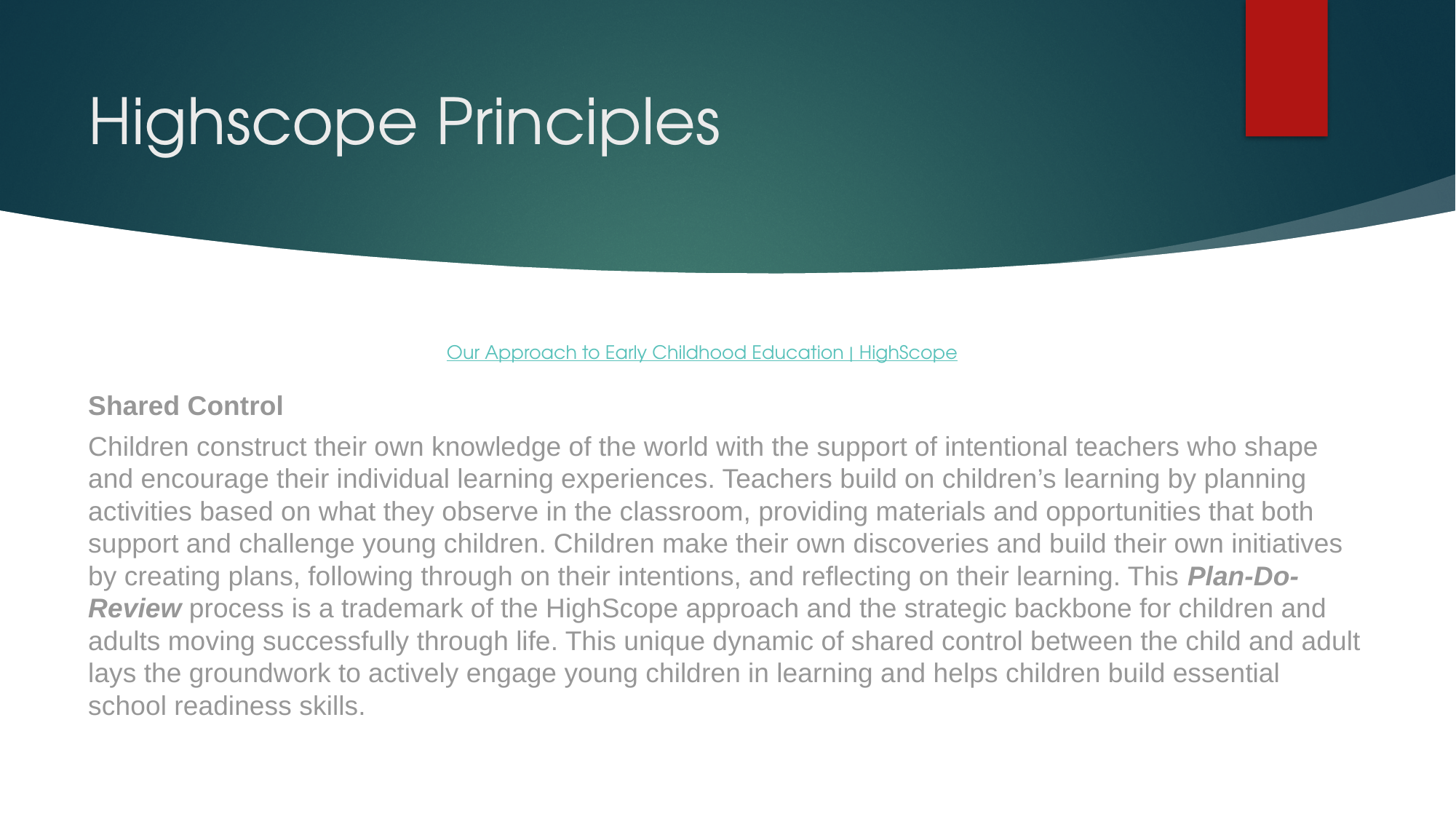

# Highscope Principles

Our Approach to Early Childhood Education | HighScope
Shared Control
Children construct their own knowledge of the world with the support of intentional teachers who shape and encourage their individual learning experiences. Teachers build on children’s learning by planning activities based on what they observe in the classroom, providing materials and opportunities that both support and challenge young children. Children make their own discoveries and build their own initiatives by creating plans, following through on their intentions, and reflecting on their learning. This Plan-Do-Review process is a trademark of the HighScope approach and the strategic backbone for children and adults moving successfully through life. This unique dynamic of shared control between the child and adult lays the groundwork to actively engage young children in learning and helps children build essential school readiness skills.